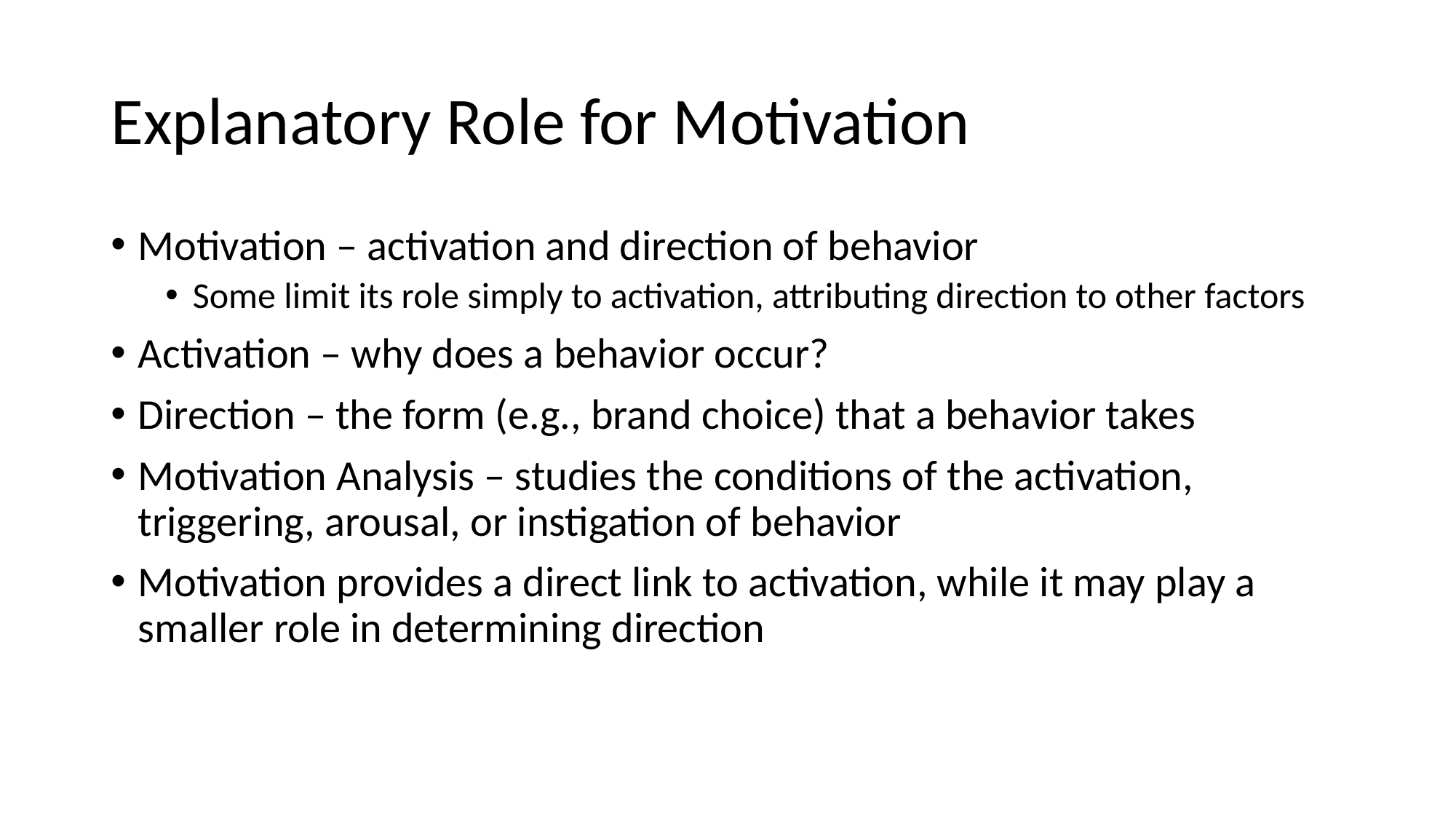

# Explanatory Role for Motivation
Motivation – activation and direction of behavior
Some limit its role simply to activation, attributing direction to other factors
Activation – why does a behavior occur?
Direction – the form (e.g., brand choice) that a behavior takes
Motivation Analysis – studies the conditions of the activation, triggering, arousal, or instigation of behavior
Motivation provides a direct link to activation, while it may play a smaller role in determining direction